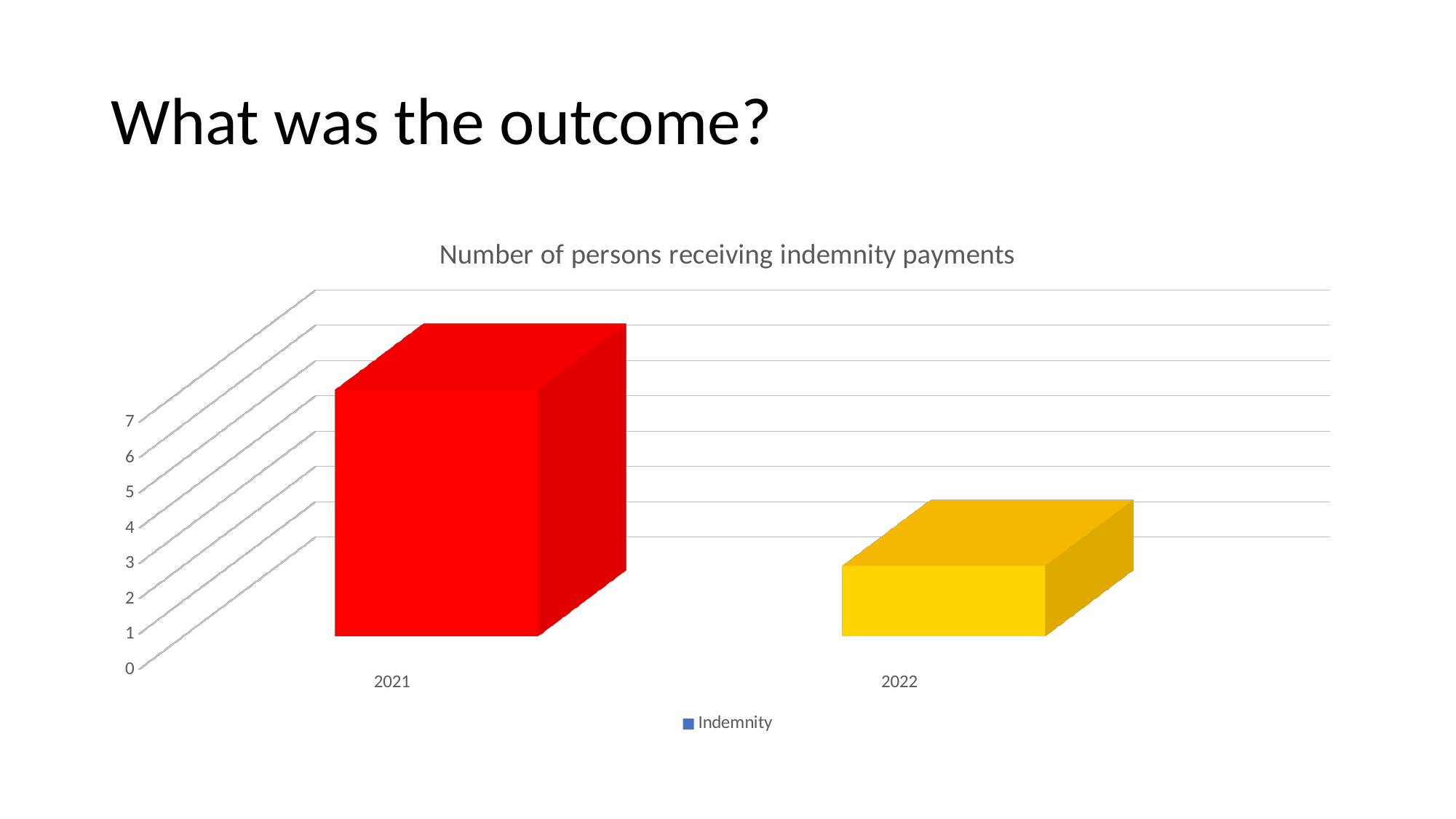

# What was the outcome?

[unsupported chart]